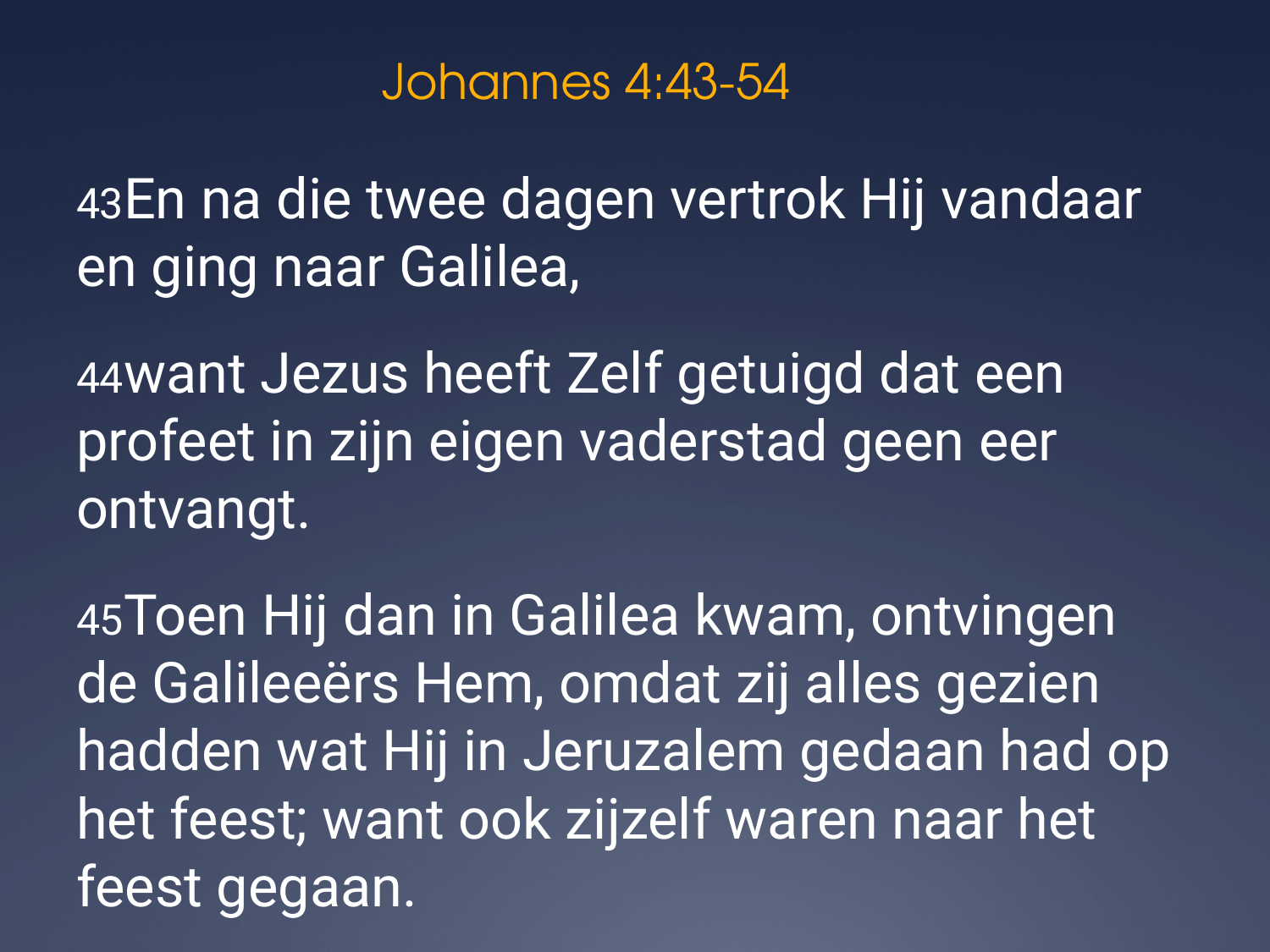

# Johannes 4:43-54
43En na die twee dagen vertrok Hij vandaar en ging naar Galilea,
44want Jezus heeft Zelf getuigd dat een profeet in zijn eigen vaderstad geen eer ontvangt.
45Toen Hij dan in Galilea kwam, ontvingen de Galileeërs Hem, omdat zij alles gezien hadden wat Hij in Jeruzalem gedaan had op het feest; want ook zijzelf waren naar het feest gegaan.